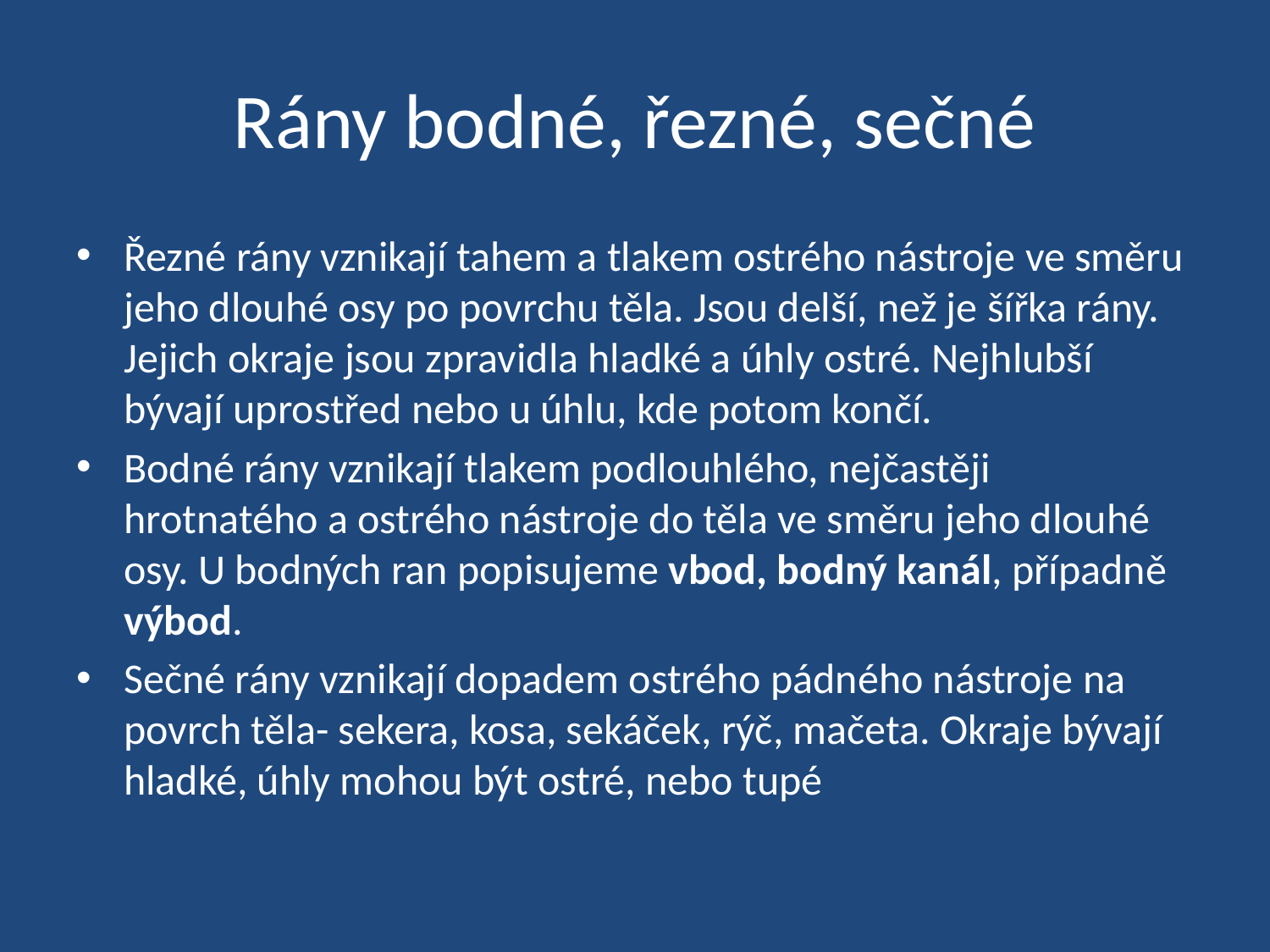

# Rány bodné, řezné, sečné
Řezné rány vznikají tahem a tlakem ostrého nástroje ve směru jeho dlouhé osy po povrchu těla. Jsou delší, než je šířka rány. Jejich okraje jsou zpravidla hladké a úhly ostré. Nejhlubší bývají uprostřed nebo u úhlu, kde potom končí.
Bodné rány vznikají tlakem podlouhlého, nejčastěji hrotnatého a ostrého nástroje do těla ve směru jeho dlouhé osy. U bodných ran popisujeme vbod, bodný kanál, případně výbod.
Sečné rány vznikají dopadem ostrého pádného nástroje na povrch těla- sekera, kosa, sekáček, rýč, mačeta. Okraje bývají hladké, úhly mohou být ostré, nebo tupé